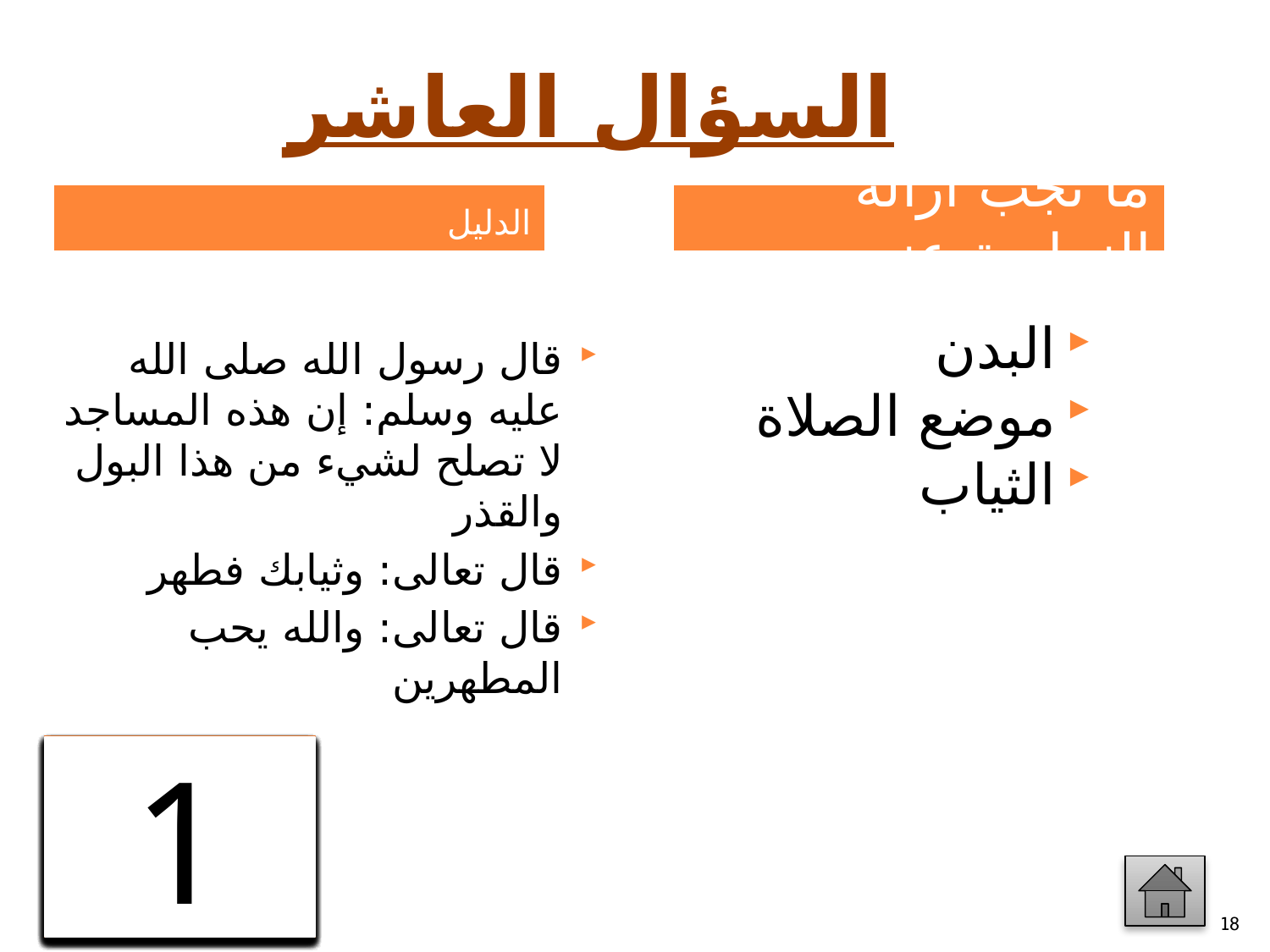

السؤال العاشر

الدليل

ما تجب ازالة النجاسة عنه
البدن
موضع الصلاة
الثياب
قال رسول الله صلى الله عليه وسلم: إن هذه المساجد لا تصلح لشيء من هذا البول والقذر
قال تعالى: وثيابك فطهر
قال تعالى: والله يحب المطهرين

9
20
14
11
6
19
18
17
16
15
13
12
10
8
7
5
4
3
2
1

18